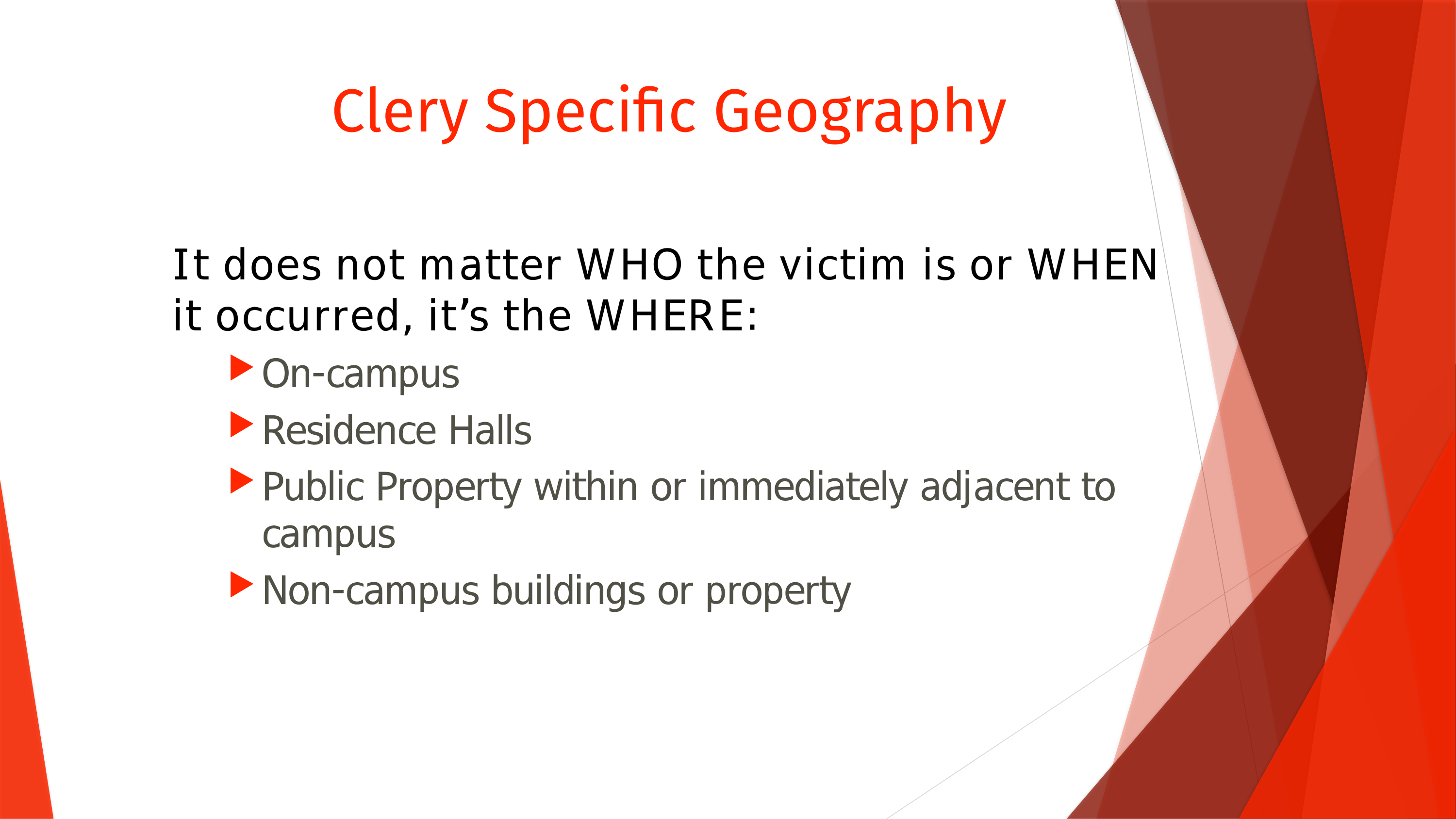

# Clery Specific Geography
It does not matter WHO the victim is or WHEN it occurred, it’s the WHERE:
On-campus
Residence Halls
Public Property within or immediately adjacent to campus
Non-campus buildings or property